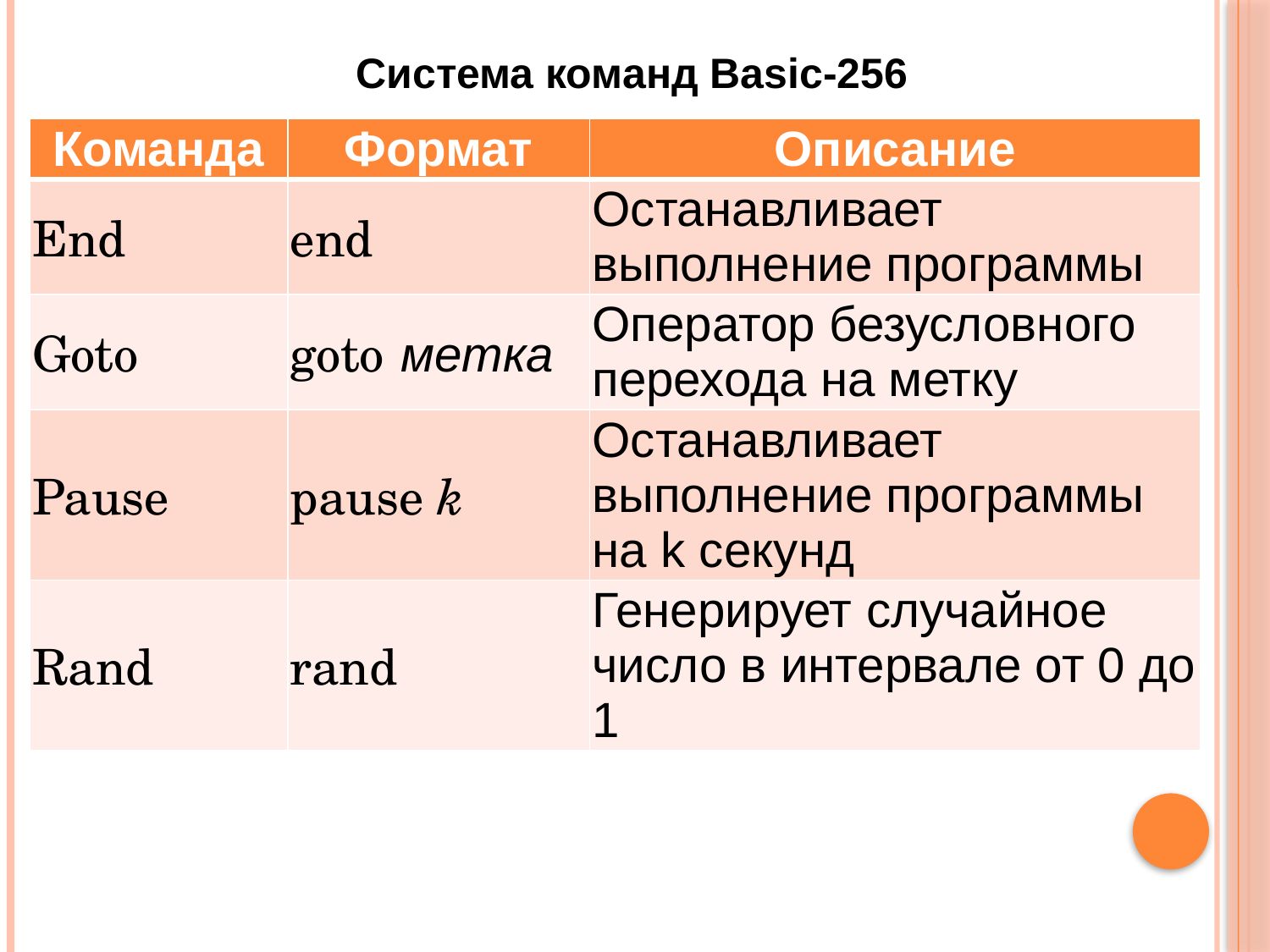

Система команд Basic-256
| Команда | Формат | Описание |
| --- | --- | --- |
| End | end | Останавливает выполнение программы |
| Goto | goto метка | Оператор безусловного перехода на метку |
| Pause | pause k | Останавливает выполнение программы на k секунд |
| Rand | rand | Генерирует случайное число в интервале от 0 до 1 |